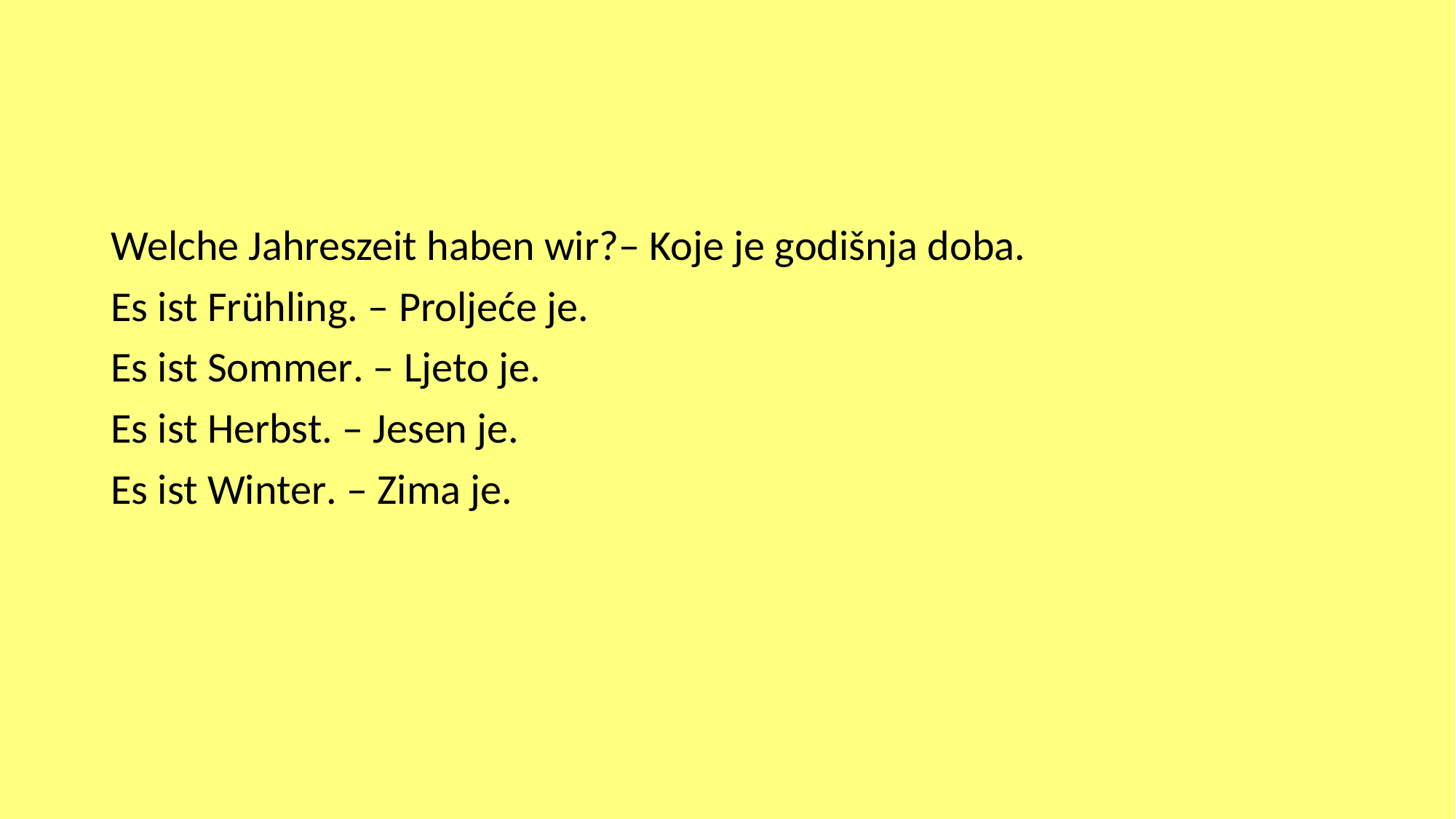

#
Welche Jahreszeit haben wir?– Koje je godišnja doba.
Es ist Frühling. – Proljeće je.
Es ist Sommer. – Ljeto je.
Es ist Herbst. – Jesen je.
Es ist Winter. – Zima je.